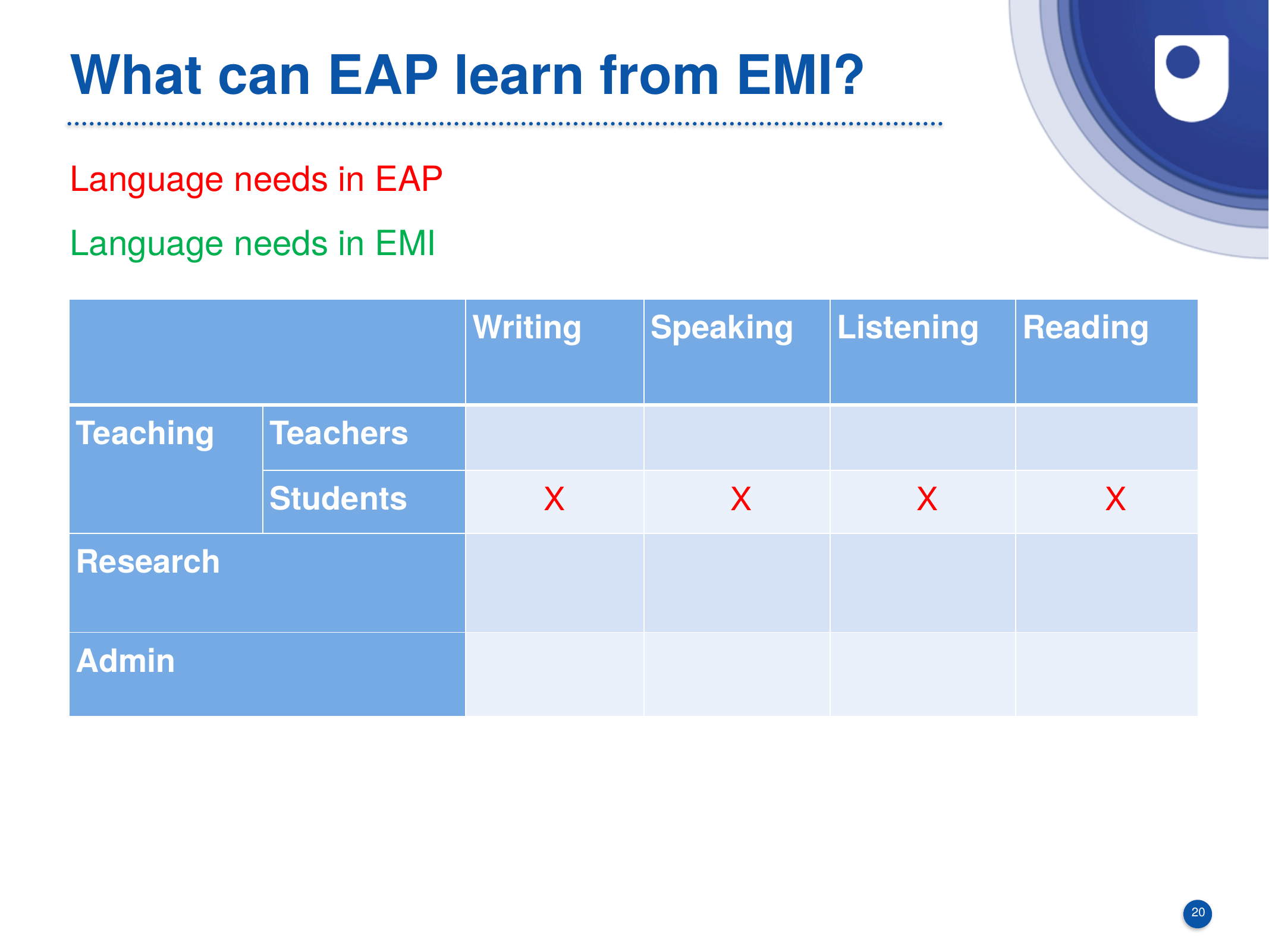

# What can EAP learn from EMI?
Language needs in EAP
Language needs in EMI
|  |  | Writing | Speaking | Listening | Reading |
| --- | --- | --- | --- | --- | --- |
| Teaching | Teachers |  |  |  |  |
|  | Students | X | X | X | X |
| Research |  |  |  |  |  |
| Admin |  |  |  |  |  |
20